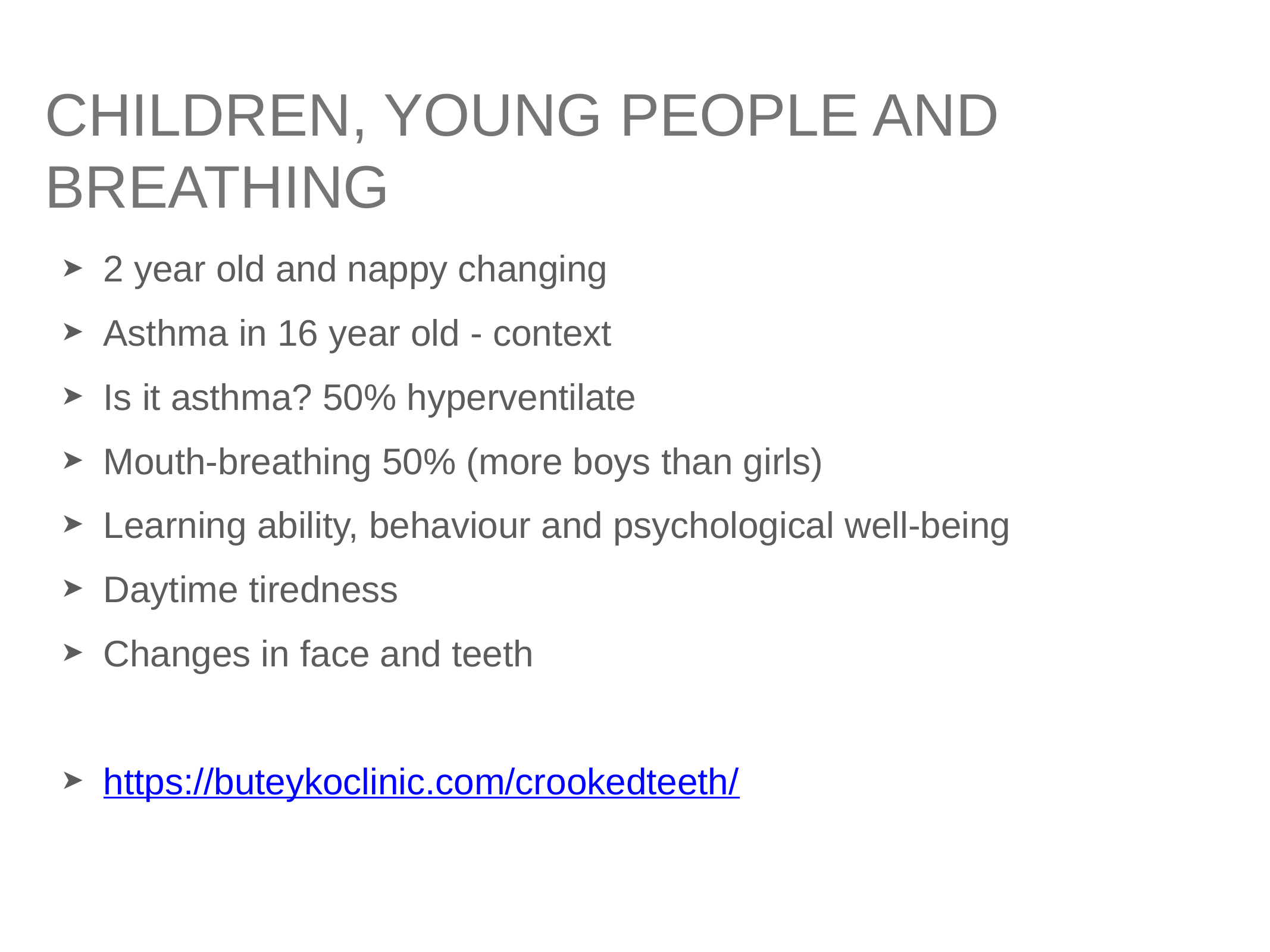

# CHILDREN, Young people and breathing

2 year old and nappy changing
Asthma in 16 year old - context
Is it asthma? 50% hyperventilate
Mouth-breathing 50% (more boys than girls)
Learning ability, behaviour and psychological well-being
Daytime tiredness
Changes in face and teeth

https://buteykoclinic.com/crookedteeth/